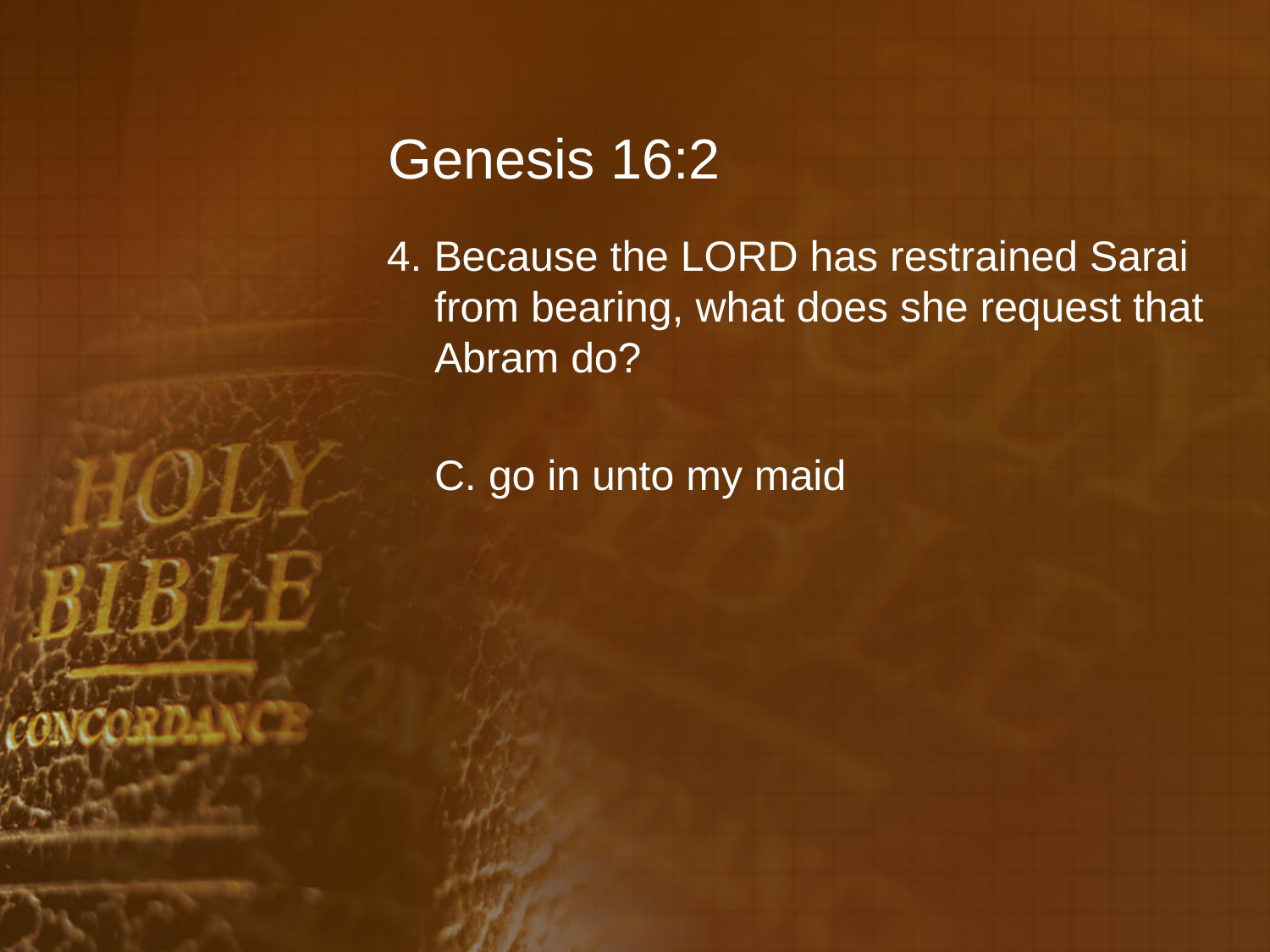

# Genesis 16:2
4. Because the LORD has restrained Sarai from bearing, what does she request that Abram do?

	C. go in unto my maid